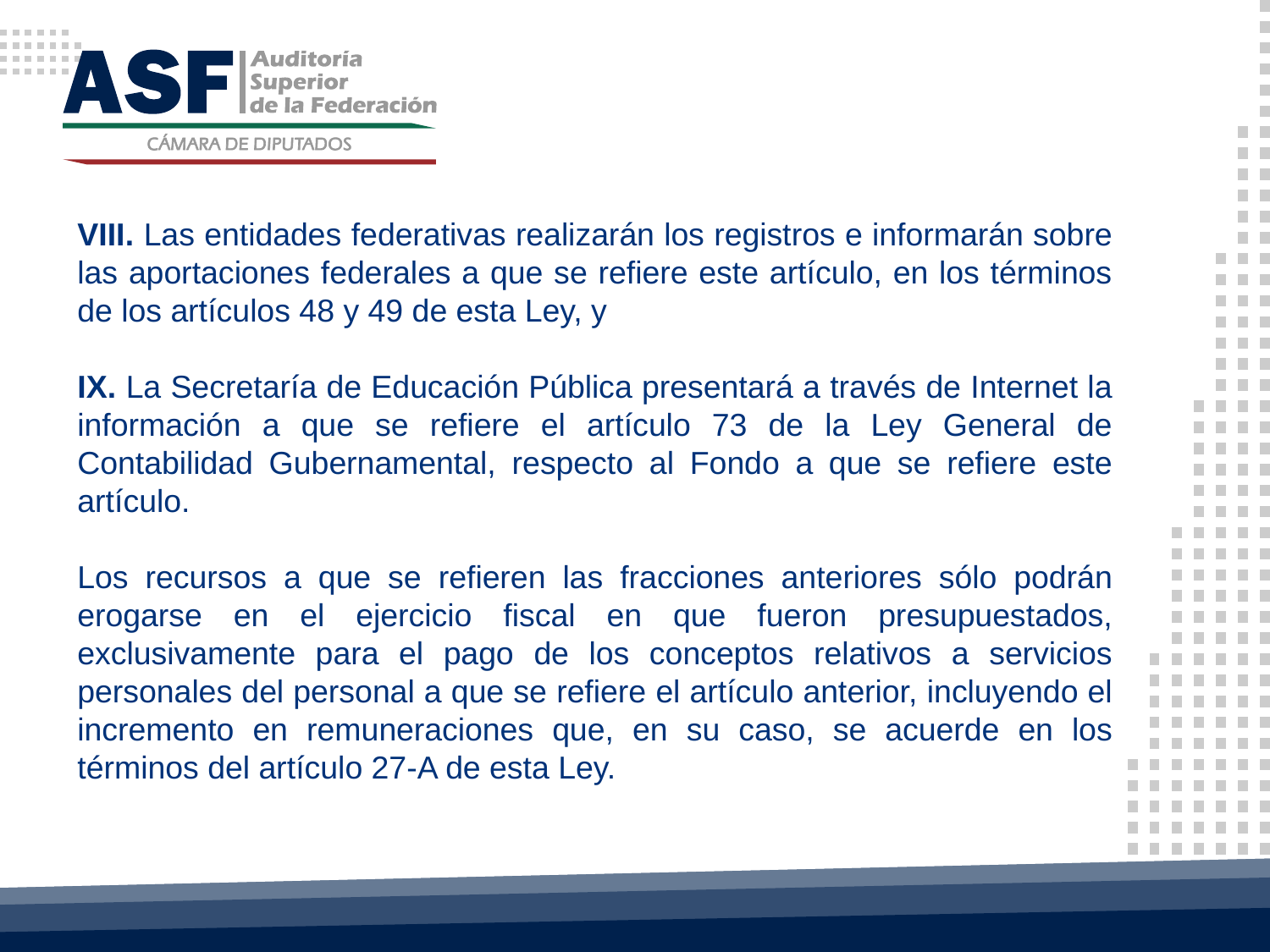

VIII. Las entidades federativas realizarán los registros e informarán sobre las aportaciones federales a que se refiere este artículo, en los términos de los artículos 48 y 49 de esta Ley, y

IX. La Secretaría de Educación Pública presentará a través de Internet la información a que se refiere el artículo 73 de la Ley General de Contabilidad Gubernamental, respecto al Fondo a que se refiere este artículo.

Los recursos a que se refieren las fracciones anteriores sólo podrán erogarse en el ejercicio fiscal en que fueron presupuestados, exclusivamente para el pago de los conceptos relativos a servicios personales del personal a que se refiere el artículo anterior, incluyendo el incremento en remuneraciones que, en su caso, se acuerde en los términos del artículo 27-A de esta Ley.